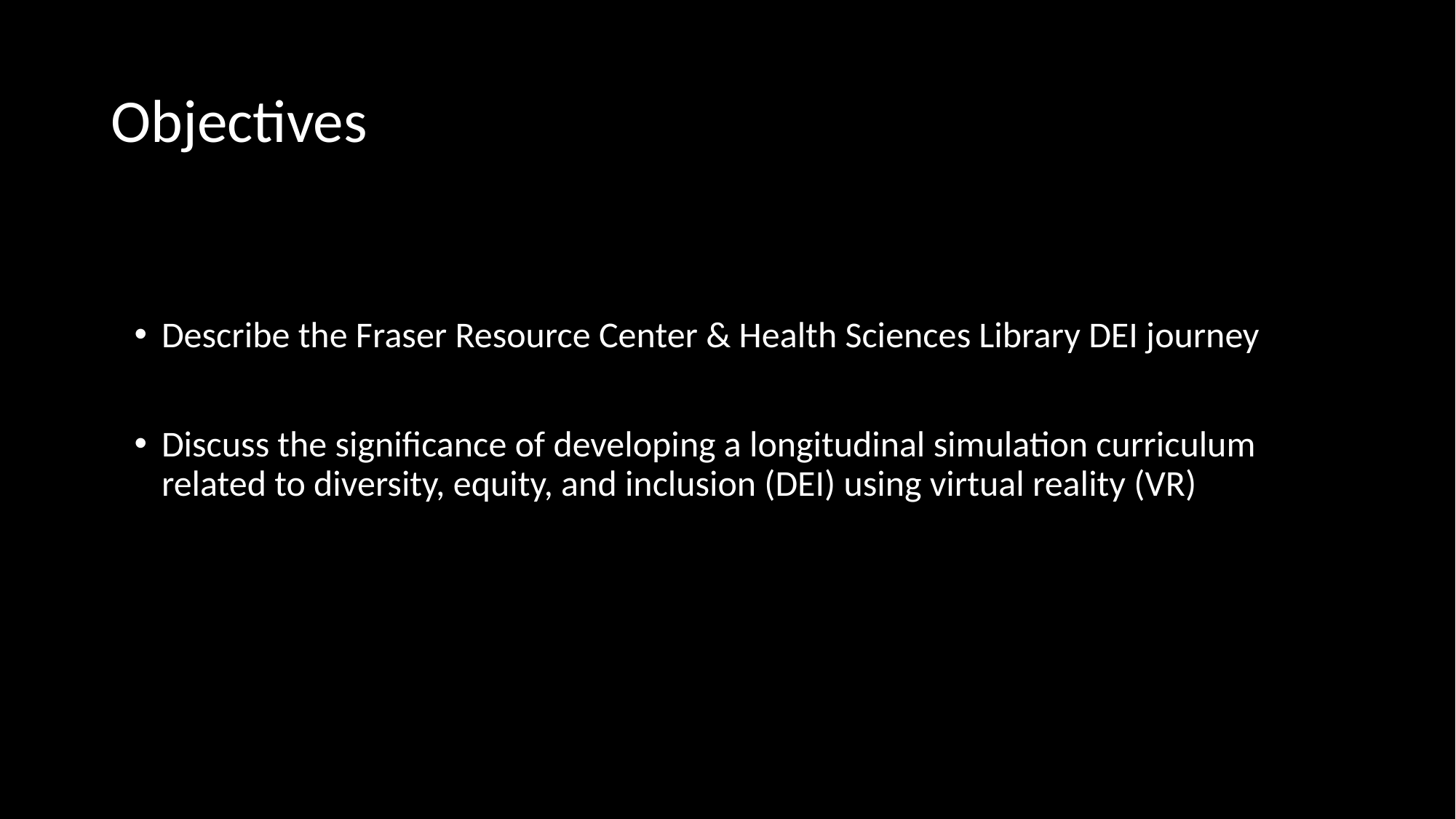

# Objectives
Describe the Fraser Resource Center & Health Sciences Library DEI journey

Discuss the significance of developing a longitudinal simulation curriculum related to diversity, equity, and inclusion (DEI) using virtual reality (VR)